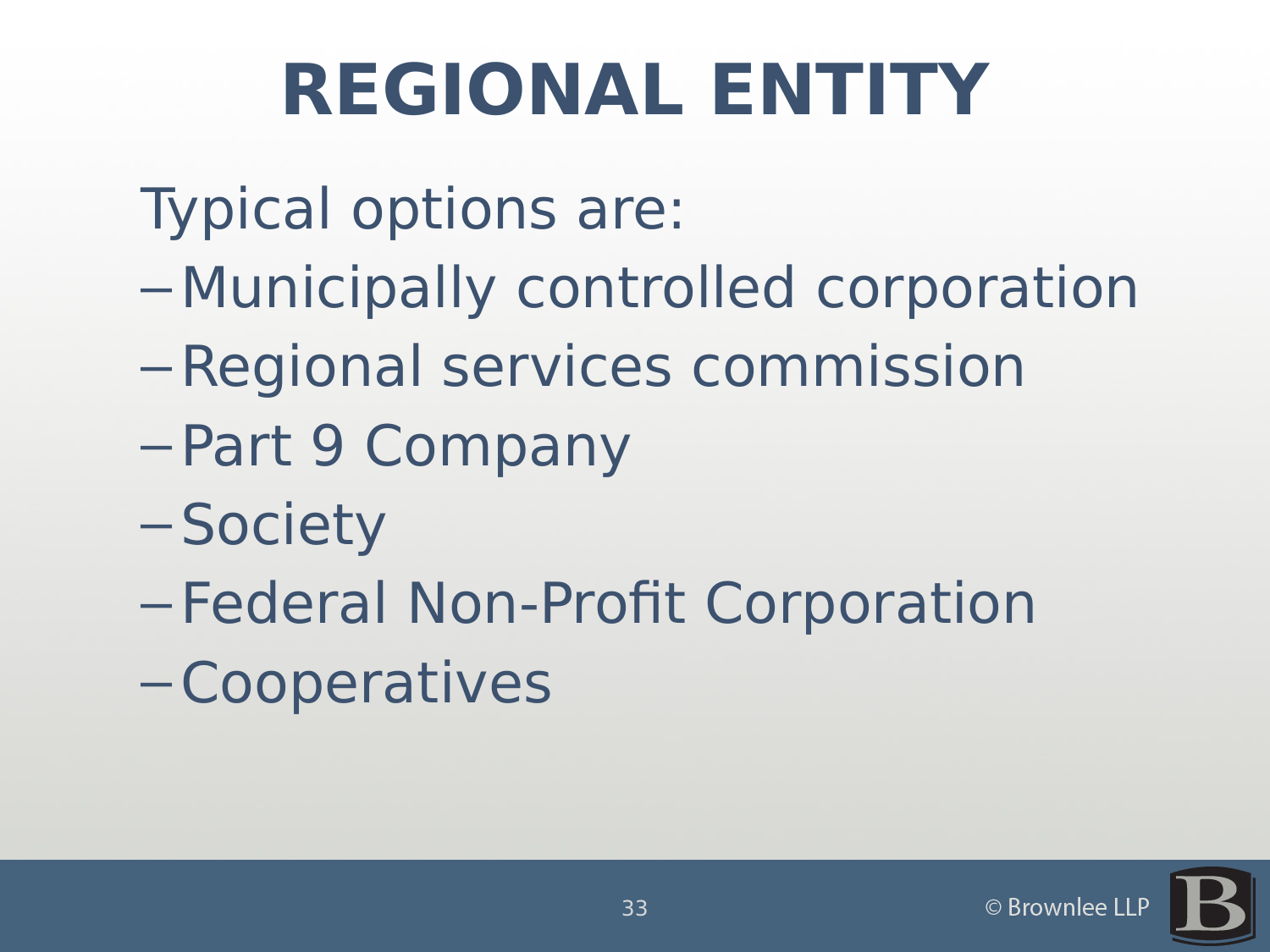

# REGIONAL ENTITY
Typical options are:
Municipally controlled corporation
Regional services commission
Part 9 Company
Society
Federal Non-Profit Corporation
Cooperatives

33